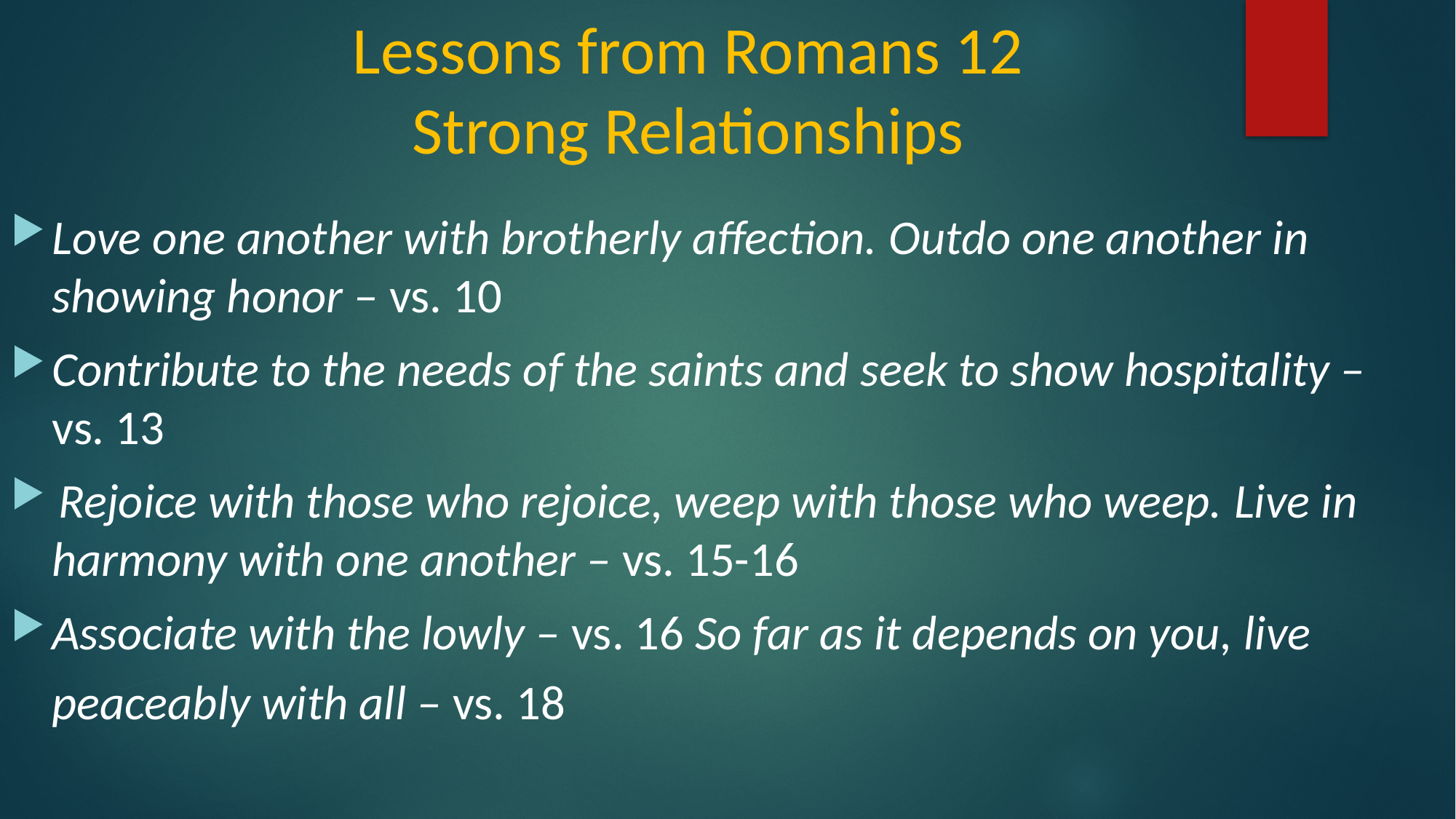

Lessons from Romans 12
Strong Relationships
Love one another with brotherly affection. Outdo one another in showing honor – vs. 10
Contribute to the needs of the saints and seek to show hospitality – vs. 13
 Rejoice with those who rejoice, weep with those who weep. Live in harmony with one another – vs. 15-16
Associate with the lowly – vs. 16 So far as it depends on you, live peaceably with all – vs. 18